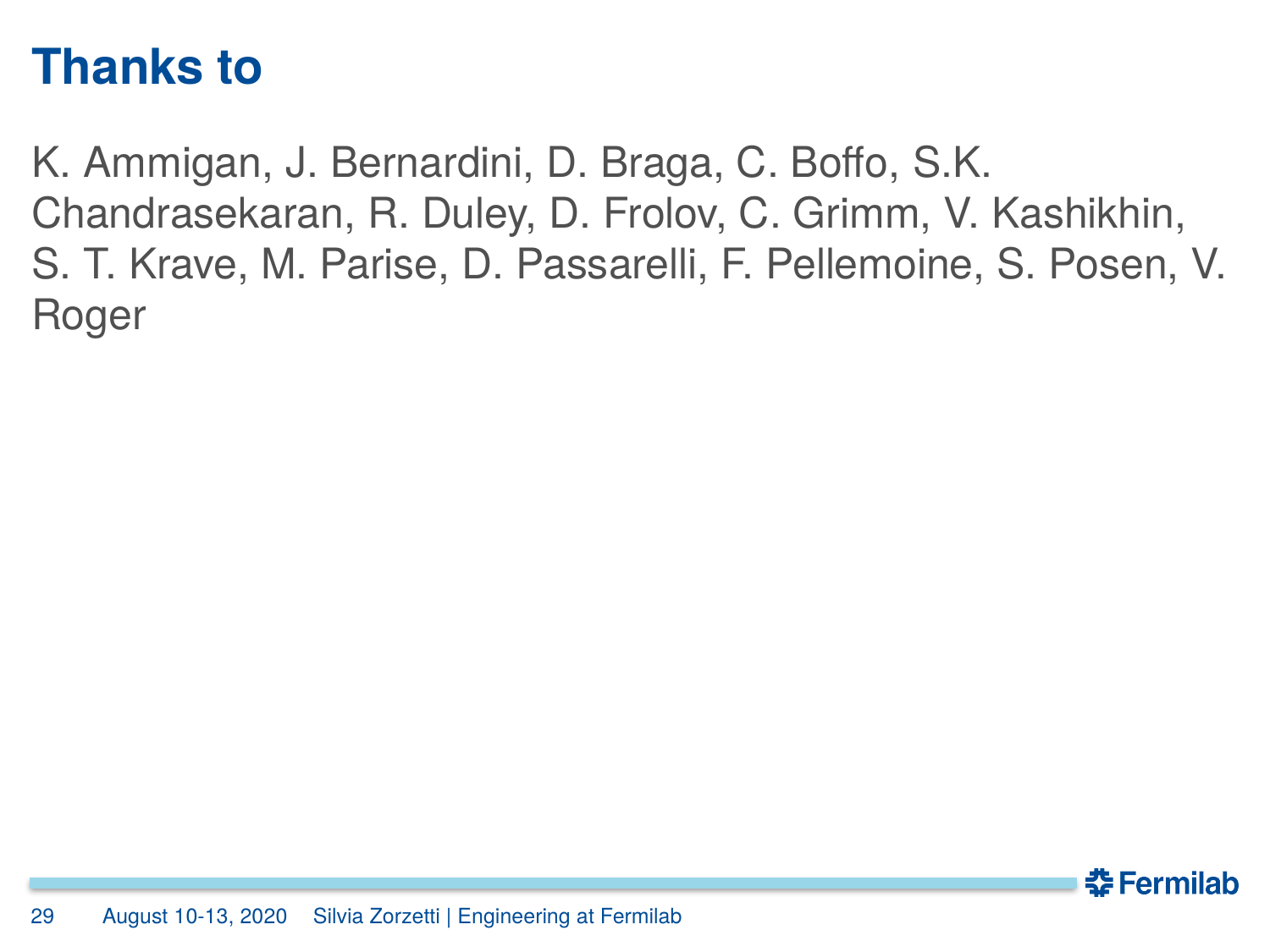

# Thanks to
K. Ammigan, J. Bernardini, D. Braga, C. Boffo, S.K. Chandrasekaran, R. Duley, D. Frolov, C. Grimm, V. Kashikhin, S. T. Krave, M. Parise, D. Passarelli, F. Pellemoine, S. Posen, V. Roger
29
August 10-13, 2020
Silvia Zorzetti | Engineering at Fermilab